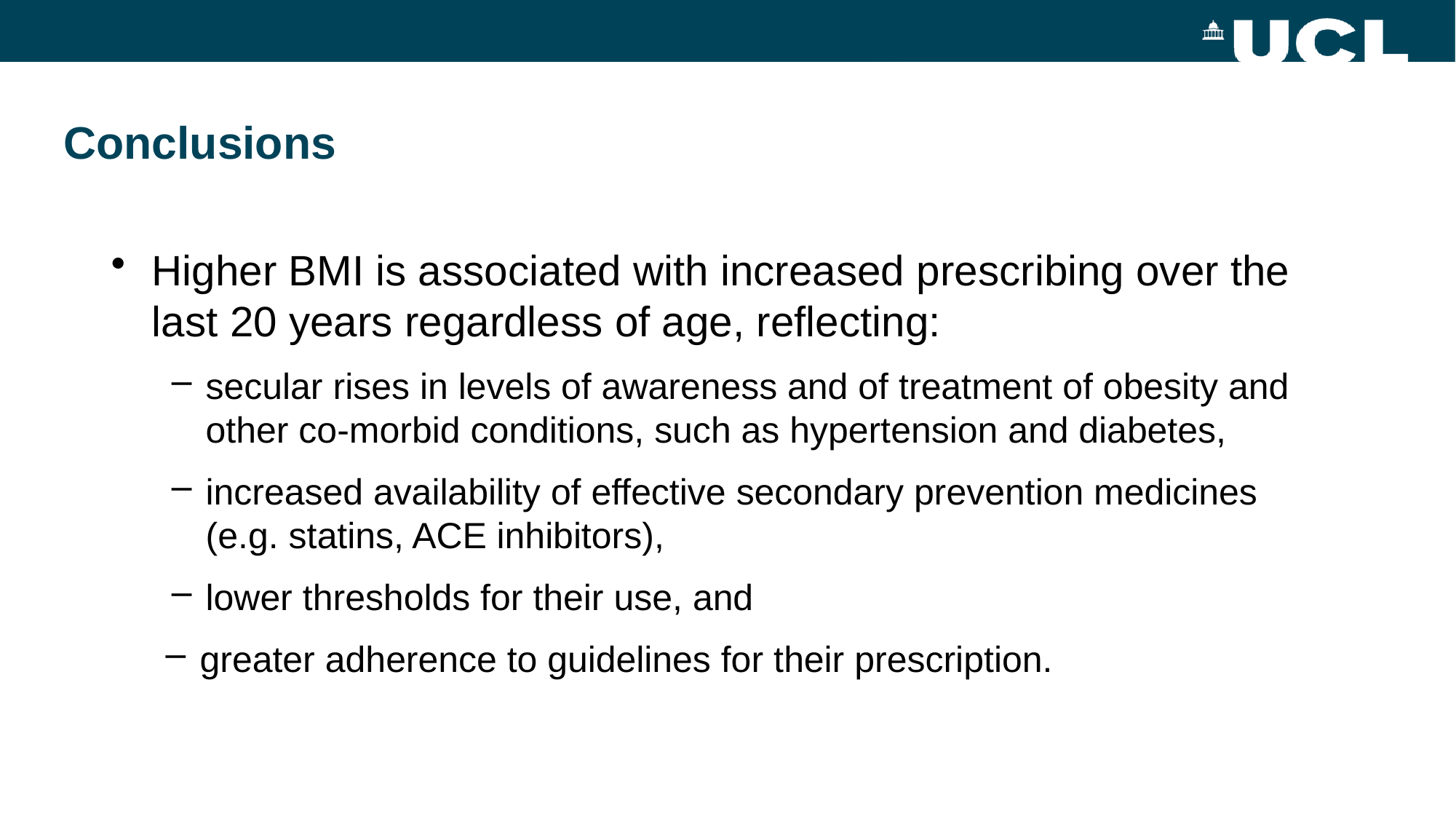

# Conclusions
Higher BMI is associated with increased prescribing over the last 20 years regardless of age, reflecting:
secular rises in levels of awareness and of treatment of obesity and other co-morbid conditions, such as hypertension and diabetes,
increased availability of effective secondary prevention medicines (e.g. statins, ACE inhibitors),
lower thresholds for their use, and
greater adherence to guidelines for their prescription.